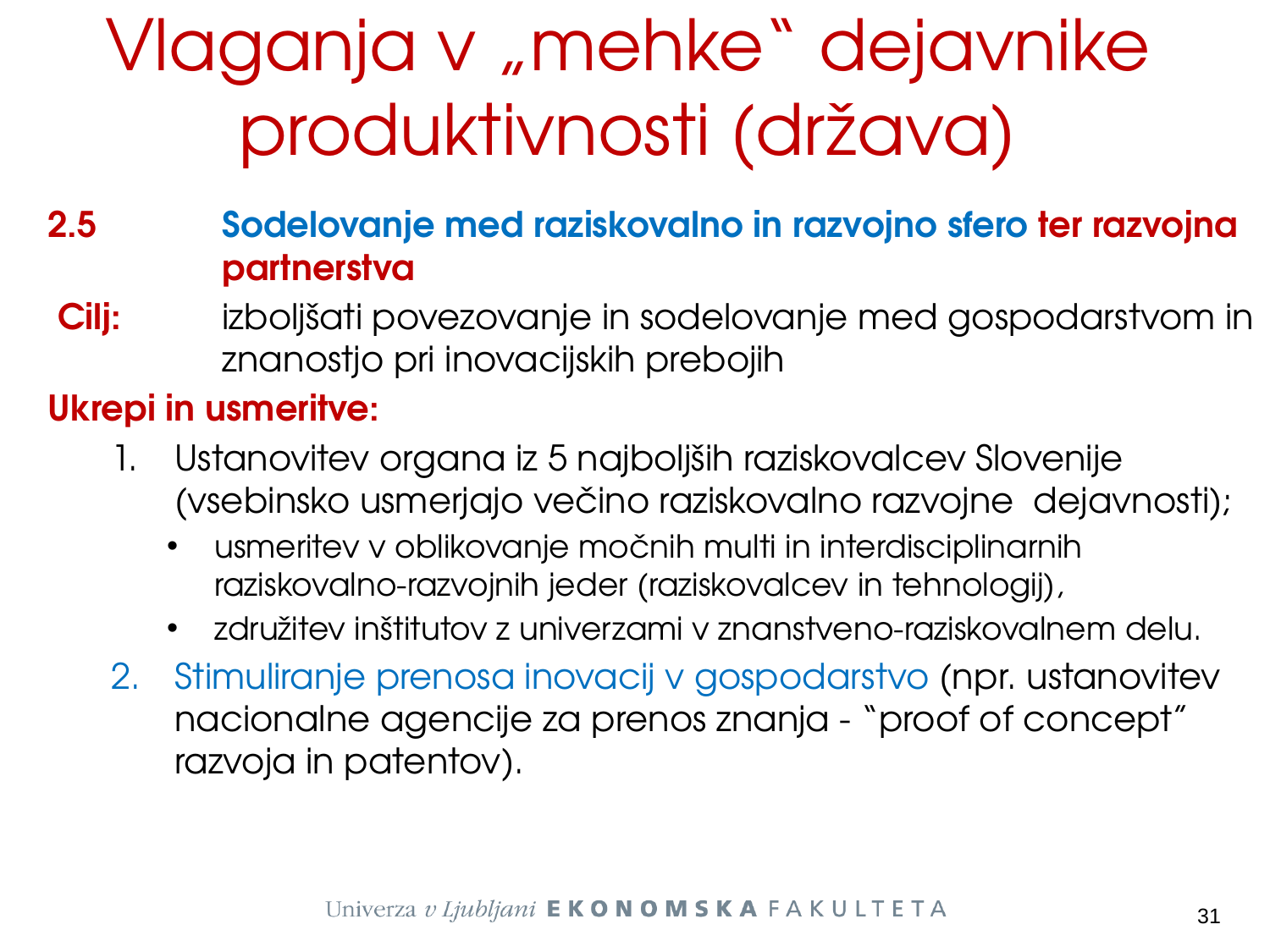

# Vlaganja v „mehke“ dejavnike produktivnosti (država)
2.5	Sodelovanje med raziskovalno in razvojno sfero ter razvojna 	partnerstva
 Cilj: 	izboljšati povezovanje in sodelovanje med gospodarstvom in 	znanostjo pri inovacijskih prebojih
Ukrepi in usmeritve:
Ustanovitev organa iz 5 najboljših raziskovalcev Slovenije (vsebinsko usmerjajo večino raziskovalno razvojne  dejavnosti);
usmeritev v oblikovanje močnih multi in interdisciplinarnih raziskovalno-razvojnih jeder (raziskovalcev in tehnologij),
združitev inštitutov z univerzami v znanstveno-raziskovalnem delu.
Stimuliranje prenosa inovacij v gospodarstvo (npr. ustanovitev nacionalne agencije za prenos znanja - “proof of concept” razvoja in patentov).
31